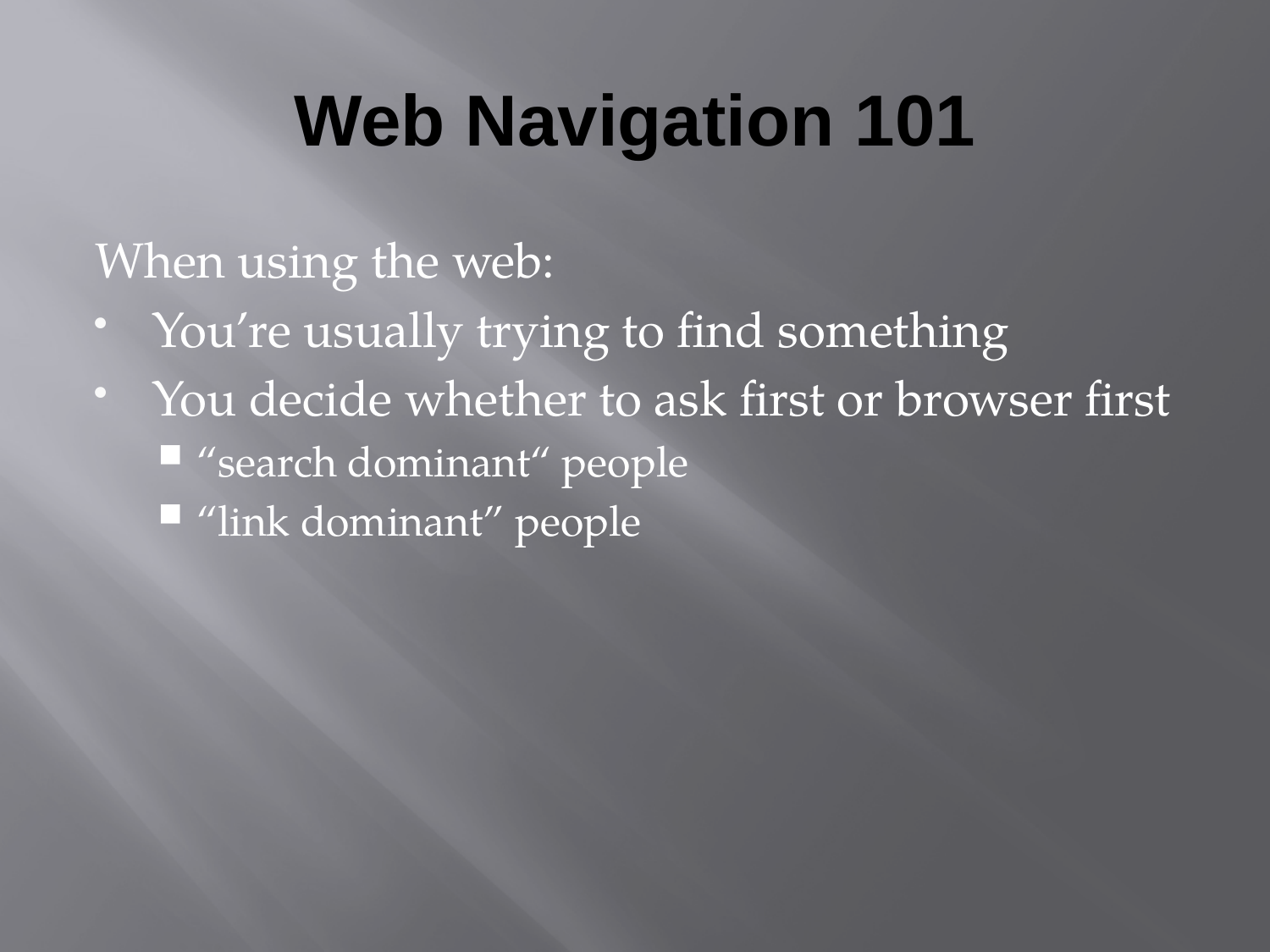

# Web Navigation 101
When using the web:
You’re usually trying to find something
You decide whether to ask first or browser first
“search dominant“ people
“link dominant” people